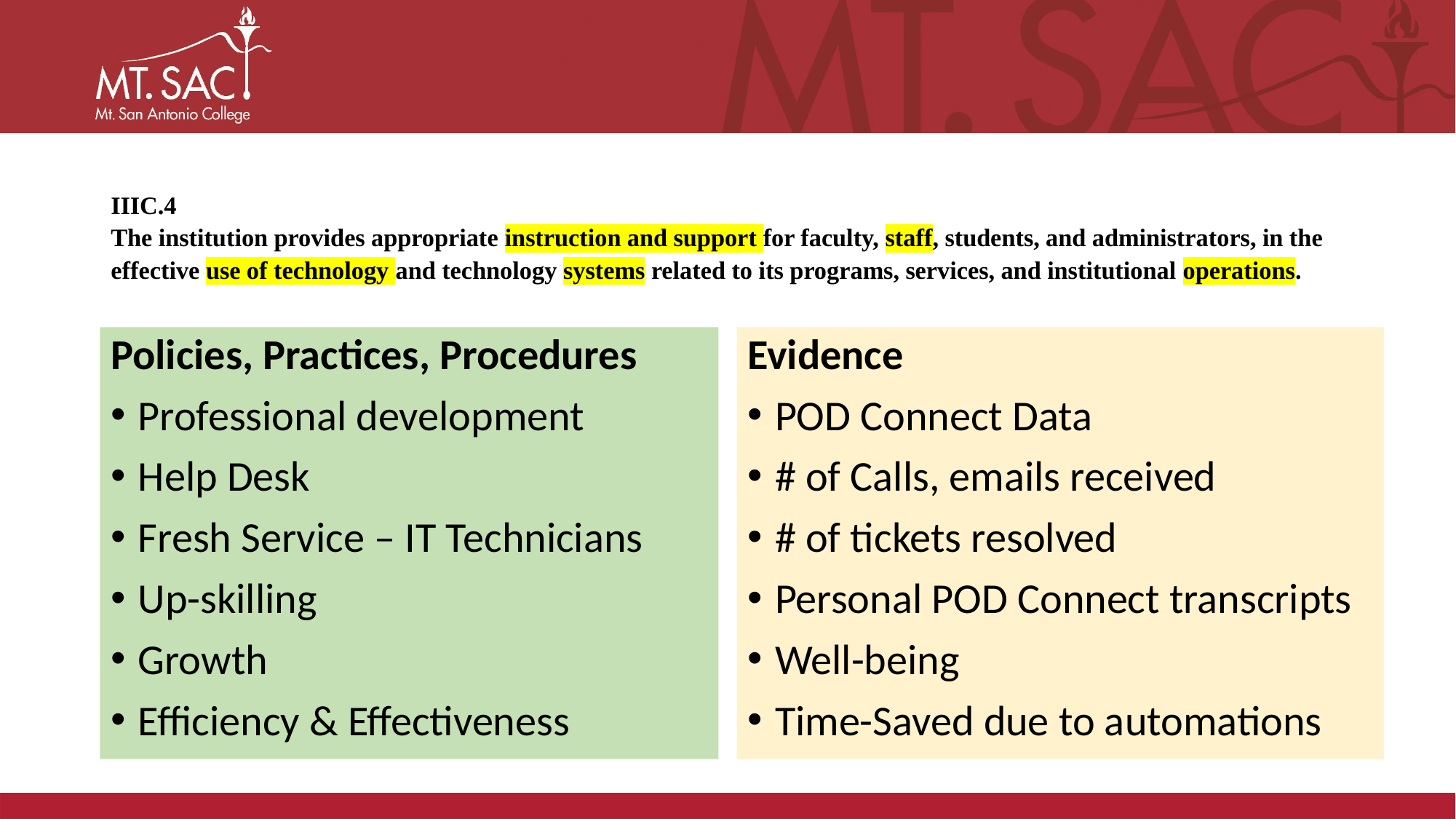

# IIIC.4 The institution provides appropriate instruction and support for faculty, staff, students, and administrators, in the effective use of technology and technology systems related to its programs, services, and institutional operations.
Policies, Practices, Procedures
Professional development
Help Desk
Fresh Service – IT Technicians
Up-skilling
Growth
Efficiency & Effectiveness

Evidence
POD Connect Data
# of Calls, emails received
# of tickets resolved
Personal POD Connect transcripts
Well-being
Time-Saved due to automations